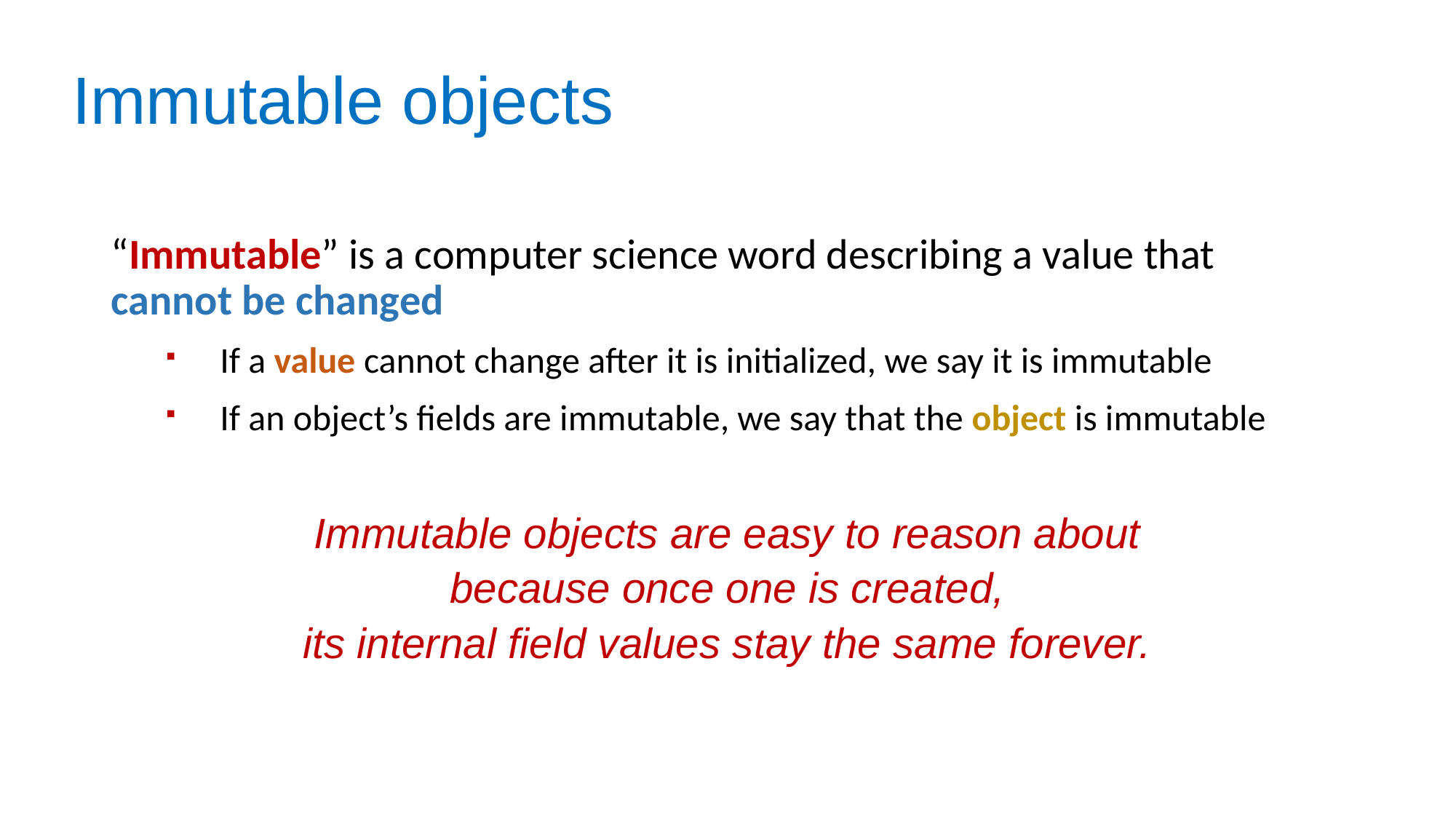

# Immutable objects
“Immutable” is a computer science word describing a value that cannot be changed
If a value cannot change after it is initialized, we say it is immutable
If an object’s fields are immutable, we say that the object is immutable

Immutable objects are easy to reason about
because once one is created,
its internal field values stay the same forever.